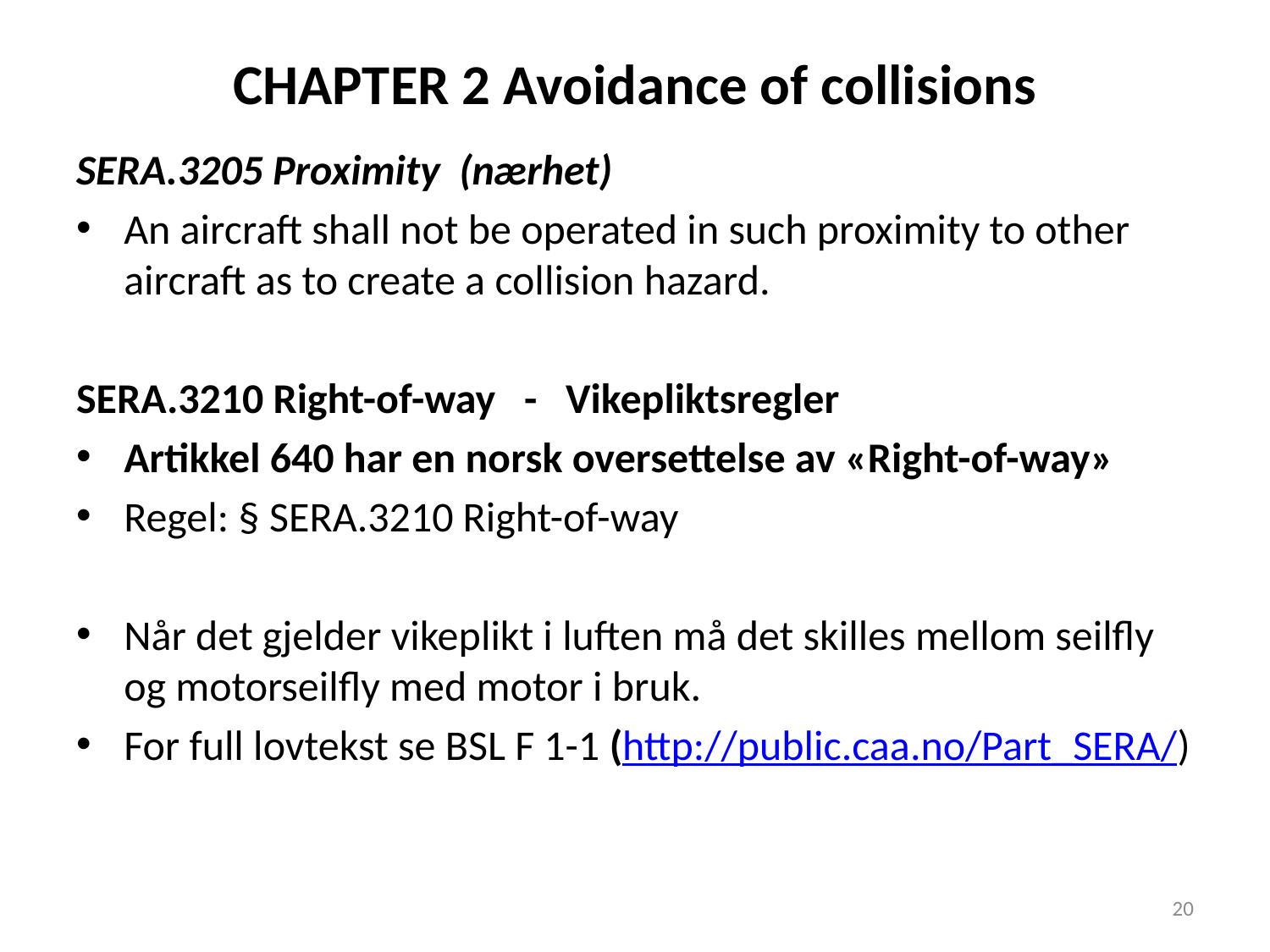

# CHAPTER 2 Avoidance of collisions
SERA.3205 Proximity  (nærhet)
An aircraft shall not be operated in such proximity to other aircraft as to create a collision hazard.

SERA.3210 Right-of-way   -   Vikepliktsregler
Artikkel 640 har en norsk oversettelse av «Right-of-way»
Regel: § SERA.3210 Right-of-way

Når det gjelder vikeplikt i luften må det skilles mellom seilfly og motorseilfly med motor i bruk.
For full lovtekst se BSL F 1-1 (http://public.caa.no/Part_SERA/)

20